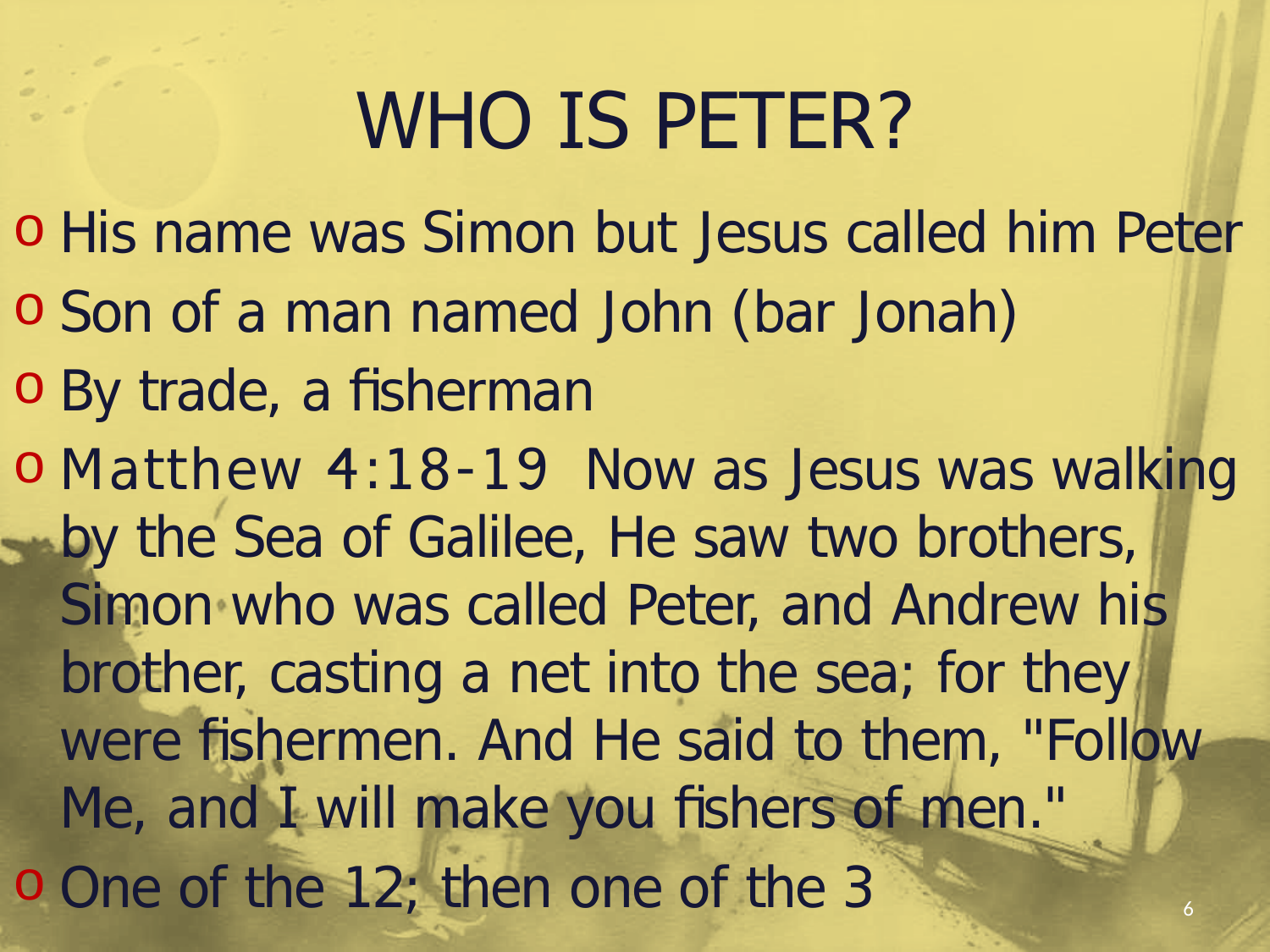

# WHO IS PETER?
His name was Simon but Jesus called him Peter
Son of a man named John (bar Jonah)
By trade, a fisherman
Matthew 4:18-19  Now as Jesus was walking by the Sea of Galilee, He saw two brothers, Simon who was called Peter, and Andrew his brother, casting a net into the sea; for they were fishermen. And He said to them, "Follow Me, and I will make you fishers of men."
One of the 12; then one of the 3

6